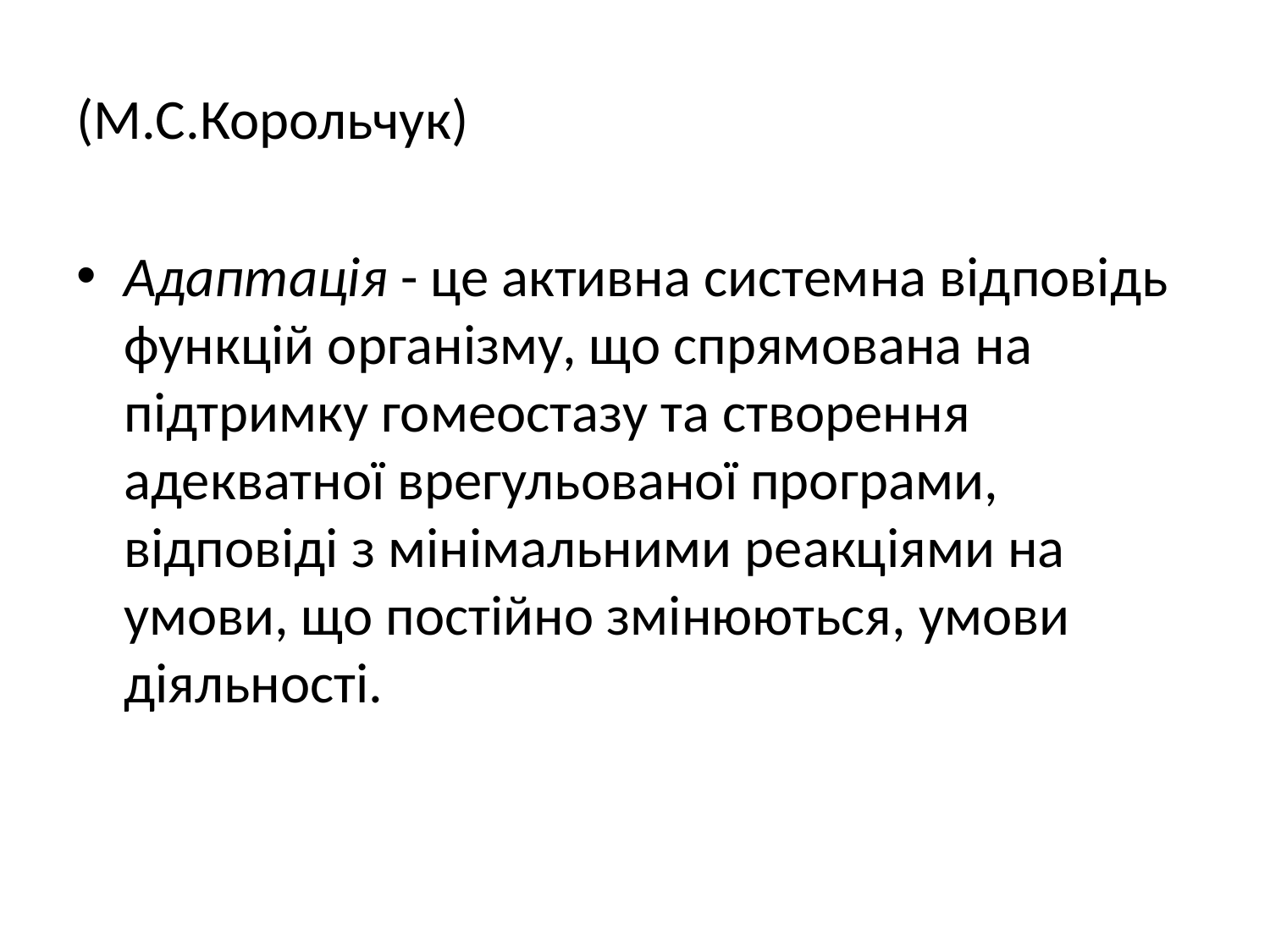

(М.С.Корольчук)

Адаптація - це активна системна відповідь функцій організму, що спрямована на підтримку гомеостазу та створення адекватної врегульованої програми, відповіді з мінімальними реакціями на умови, що постійно змінюються, умови діяльності.